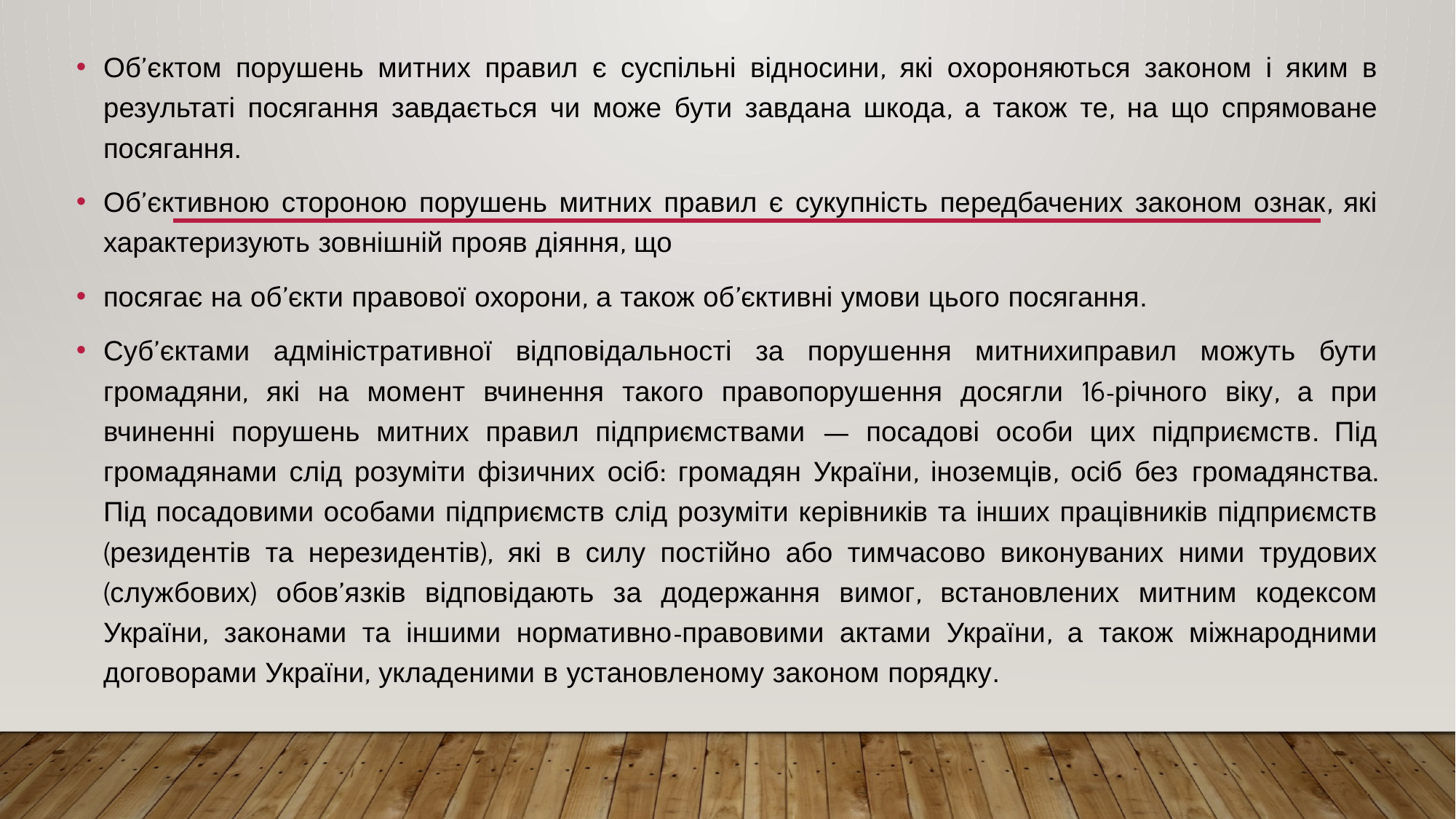

Об’єктом порушень митних правил є суспільні відносини, які охороняються законом і яким в результаті посягання завдається чи може бути завдана шкода, а також те, на що спрямоване посягання.
Об’єктивною стороною порушень митних правил є сукупність передбачених законом ознак, які характеризують зовнішній прояв діяння, що
посягає на об’єкти правової охорони, а також об’єктивні умови цього посягання.
Суб’єктами адміністративної відповідальності за порушення митнихиправил можуть бути громадяни, які на момент вчинення такого правопорушення досягли 16-річного віку, а при вчиненні порушень митних правил підприємствами — посадові особи цих підприємств. Під громадянами слід розуміти фізичних осіб: громадян України, іноземців, осіб без громадянства. Під посадовими особами підприємств слід розуміти керівників та інших працівників підприємств (резидентів та нерезидентів), які в силу постійно або тимчасово виконуваних ними трудових (службових) обов’язків відповідають за додержання вимог, встановлених митним кодексом України, законами та іншими нормативно-правовими актами України, а також міжнародними договорами України, укладеними в установленому законом порядку.